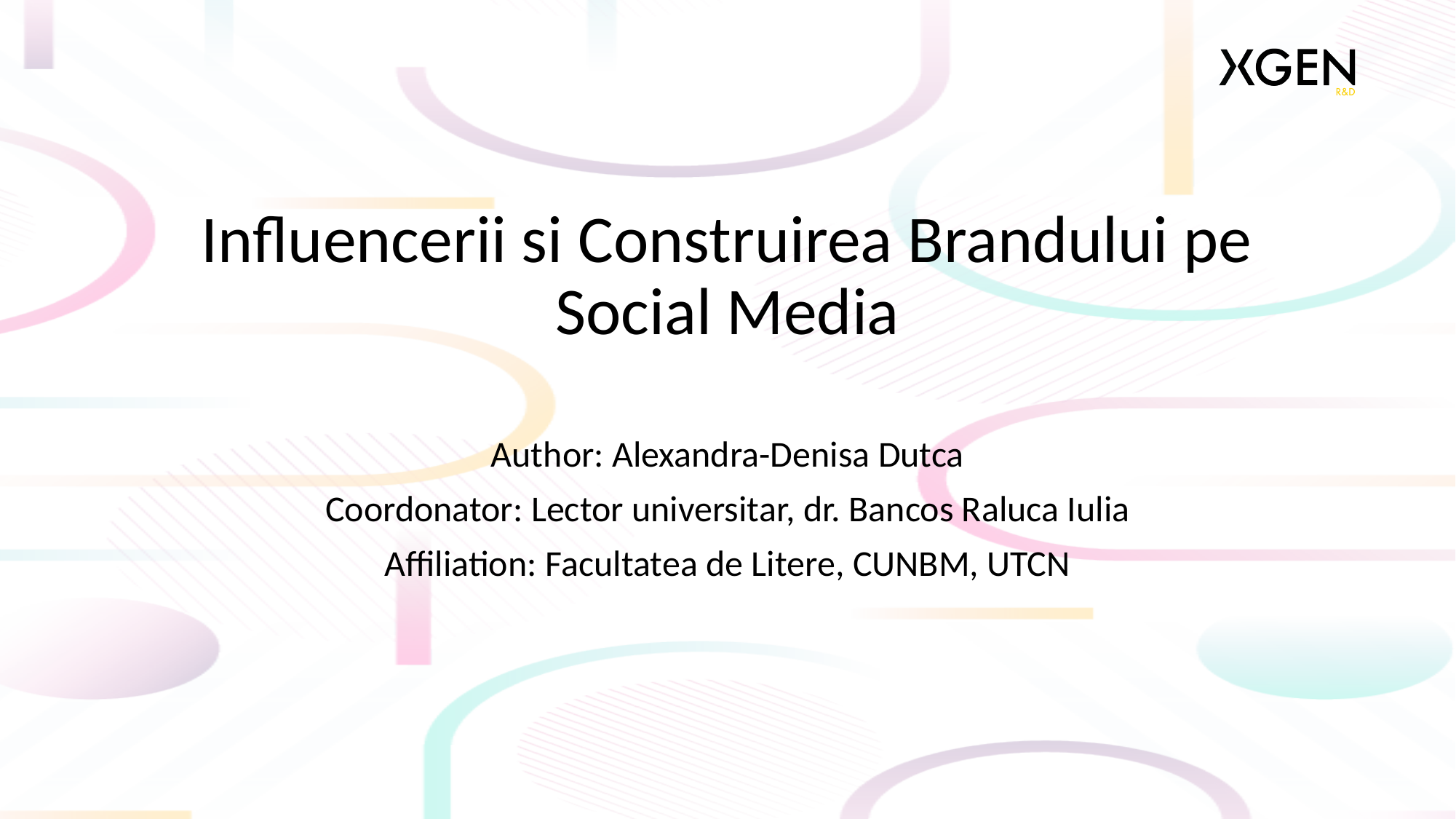

# Influencerii si Construirea Brandului pe Social Media
Author: Alexandra-Denisa Dutca
Coordonator: Lector universitar, dr. Bancos Raluca Iulia
Affiliation: Facultatea de Litere, CUNBM, UTCN